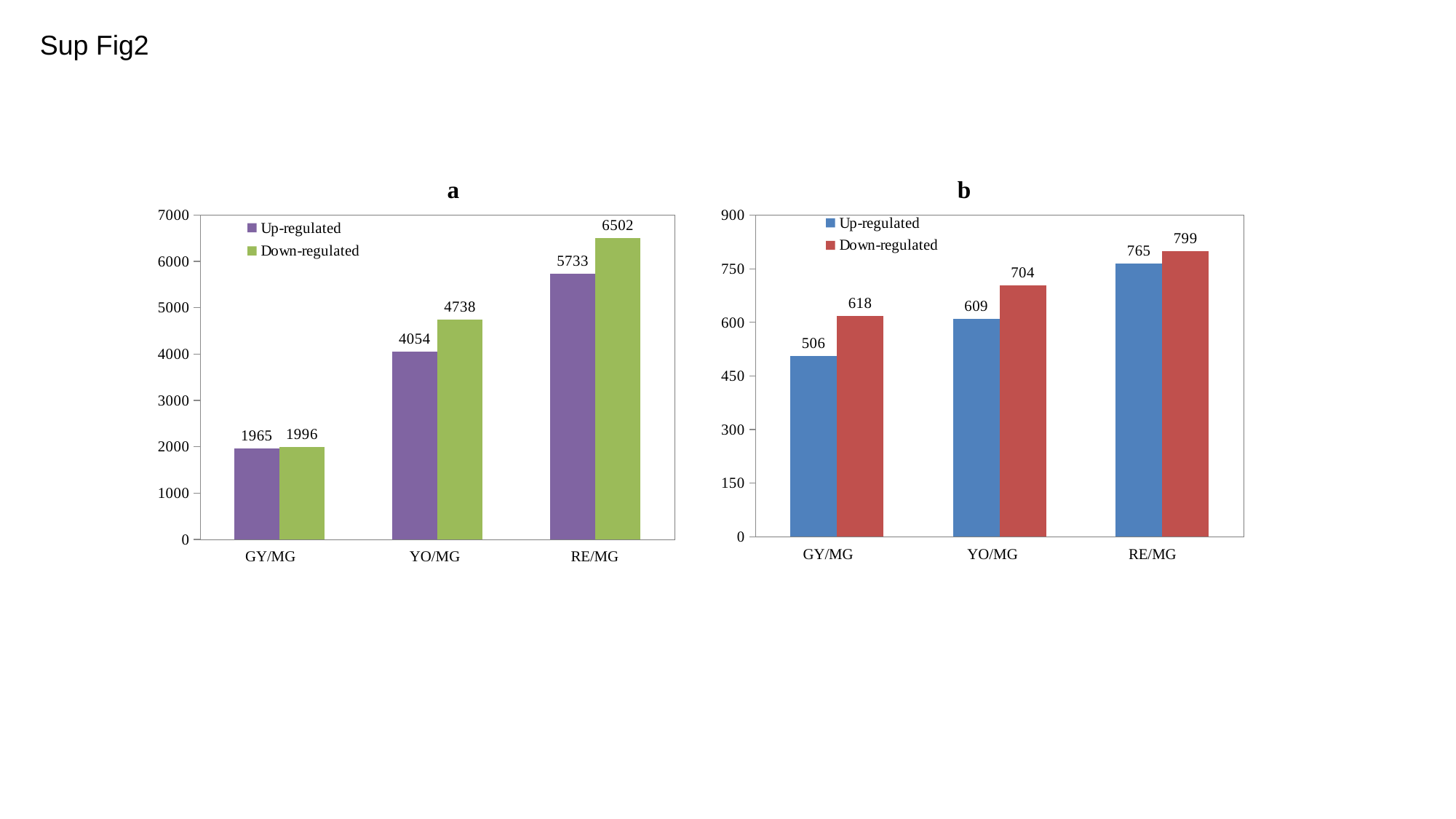

Sup Fig2
a                                                                                   b

### Chart

| Category | Up-regulated | Down-regulated |
|---|---|---|
| GY/MG | 1965.0 | 1996.0 |
| GY/MG | 4054.0 | 4738.0 |
| RE/MG | 5733.0 | 6502.0 |
GY/MG                              YO/MG                             RE/MG

### Chart

| Category | Up-regulated | Down-regulated |
|---|---|---|
| GY/MG | 506.0 | 618.0 |
| GY/MG | 609.0 | 704.0 |
| RE/MG | 765.0 | 799.0 |
GY/MG                              YO/MG                             RE/MG